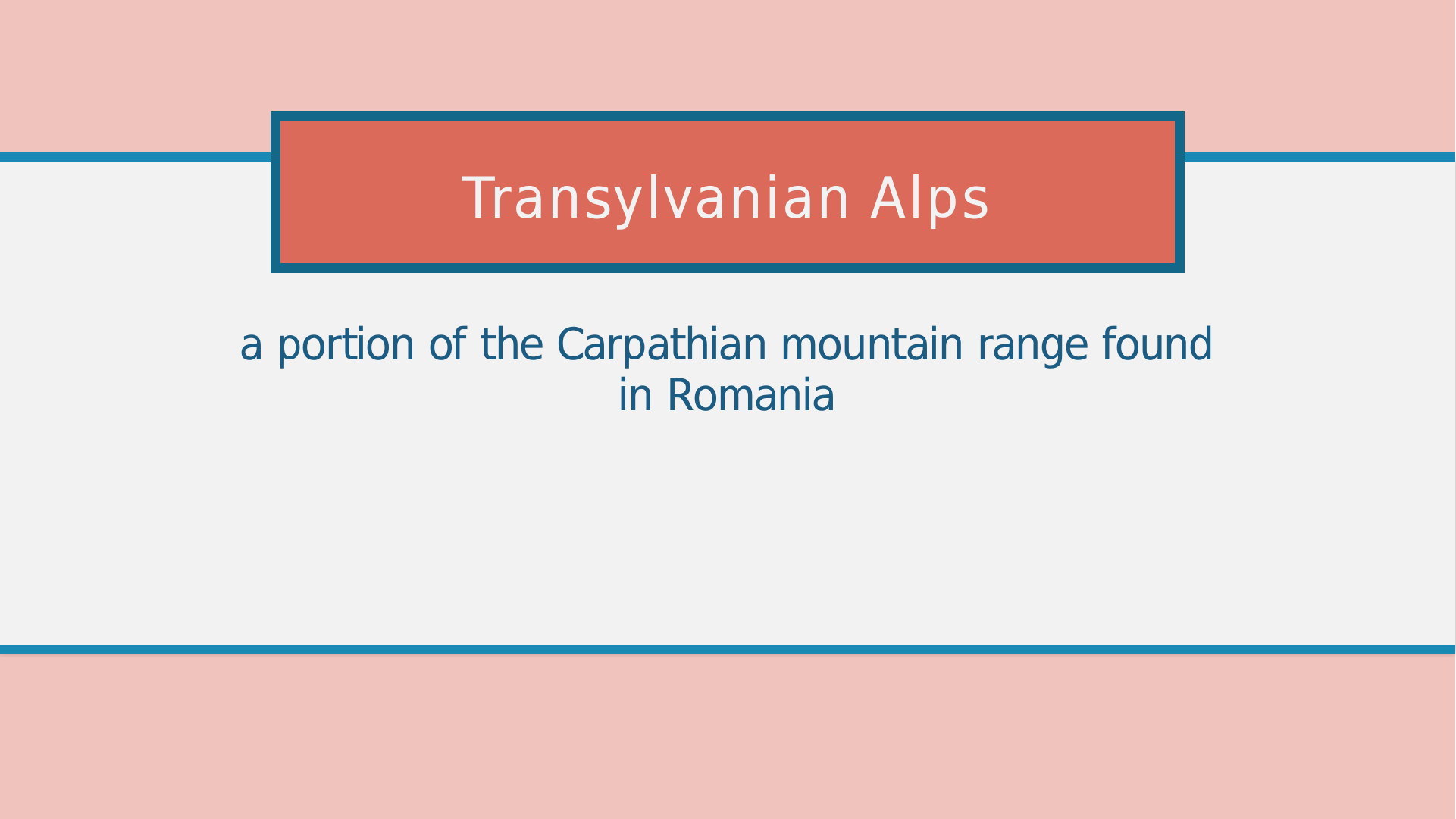

# Transylvanian Alps
a portion of the Carpathian mountain range found in Romania